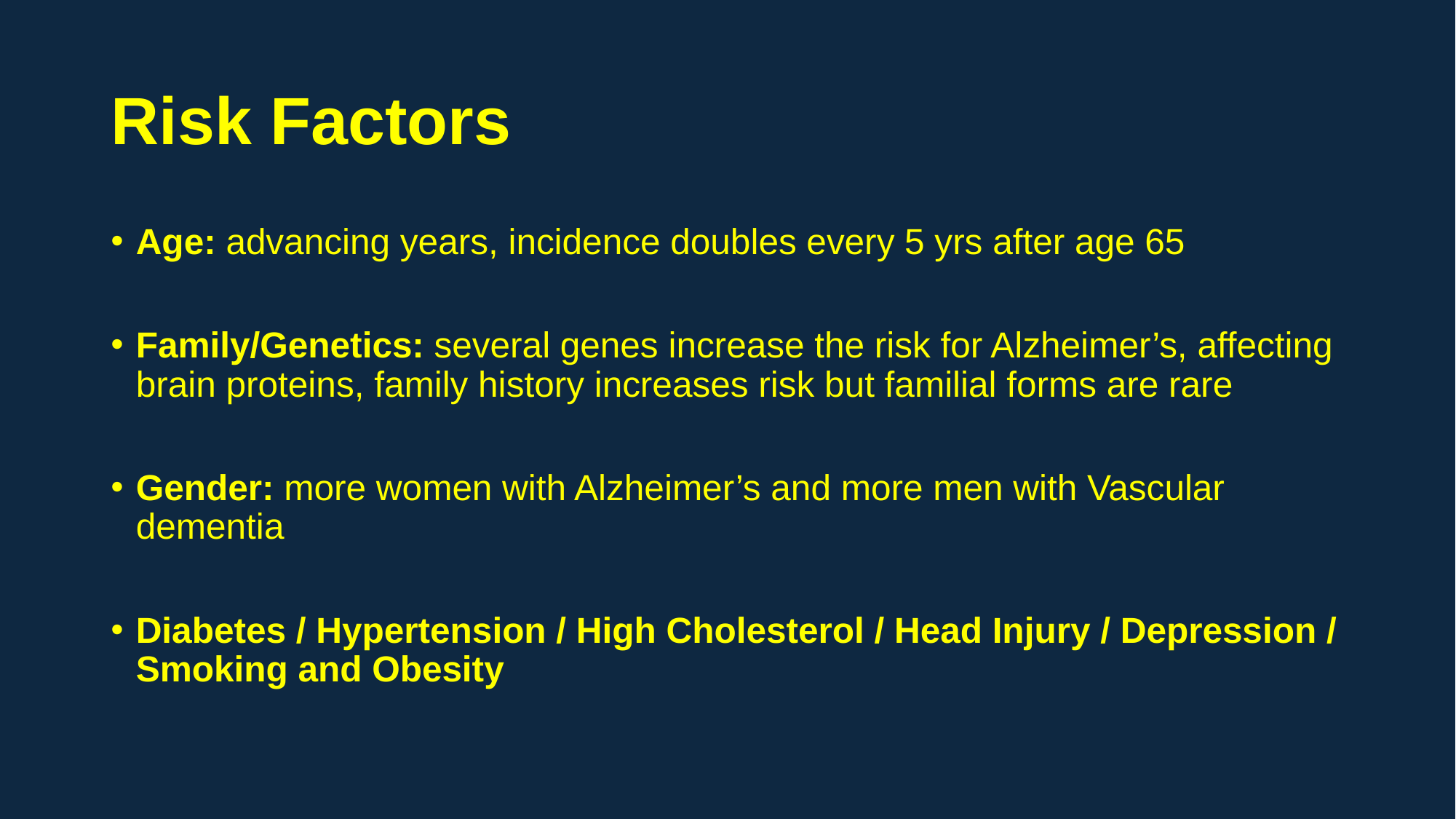

# Risk Factors
Age: advancing years, incidence doubles every 5 yrs after age 65

Family/Genetics: several genes increase the risk for Alzheimer’s, affecting brain proteins, family history increases risk but familial forms are rare

Gender: more women with Alzheimer’s and more men with Vascular dementia

Diabetes / Hypertension / High Cholesterol / Head Injury / Depression / Smoking and Obesity